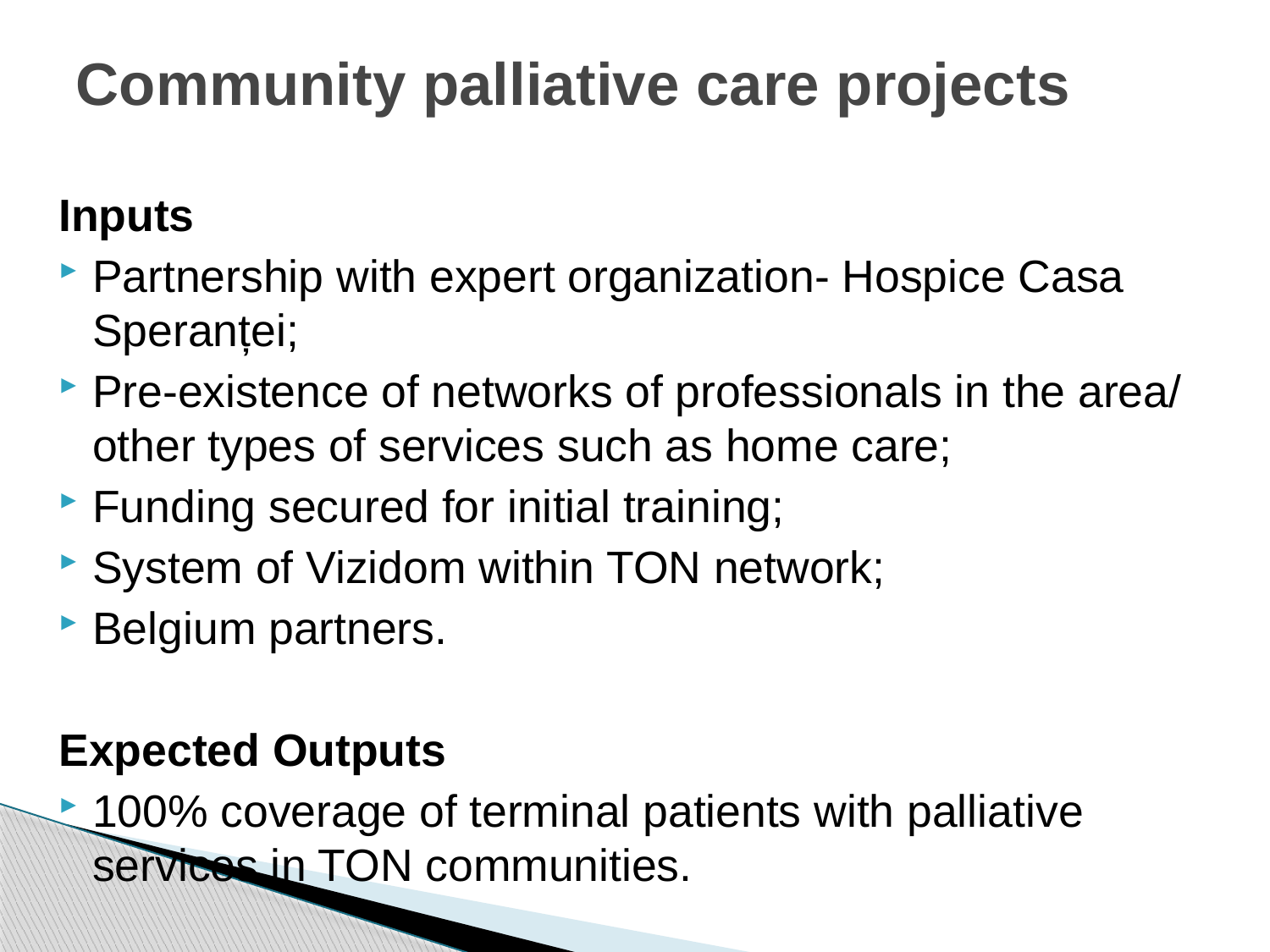

# Community palliative care projects
Inputs
Partnership with expert organization- Hospice Casa Speranței;
Pre-existence of networks of professionals in the area/ other types of services such as home care;
Funding secured for initial training;
System of Vizidom within TON network;
Belgium partners.

Expected Outputs
100% coverage of terminal patients with palliative services in TON communities.